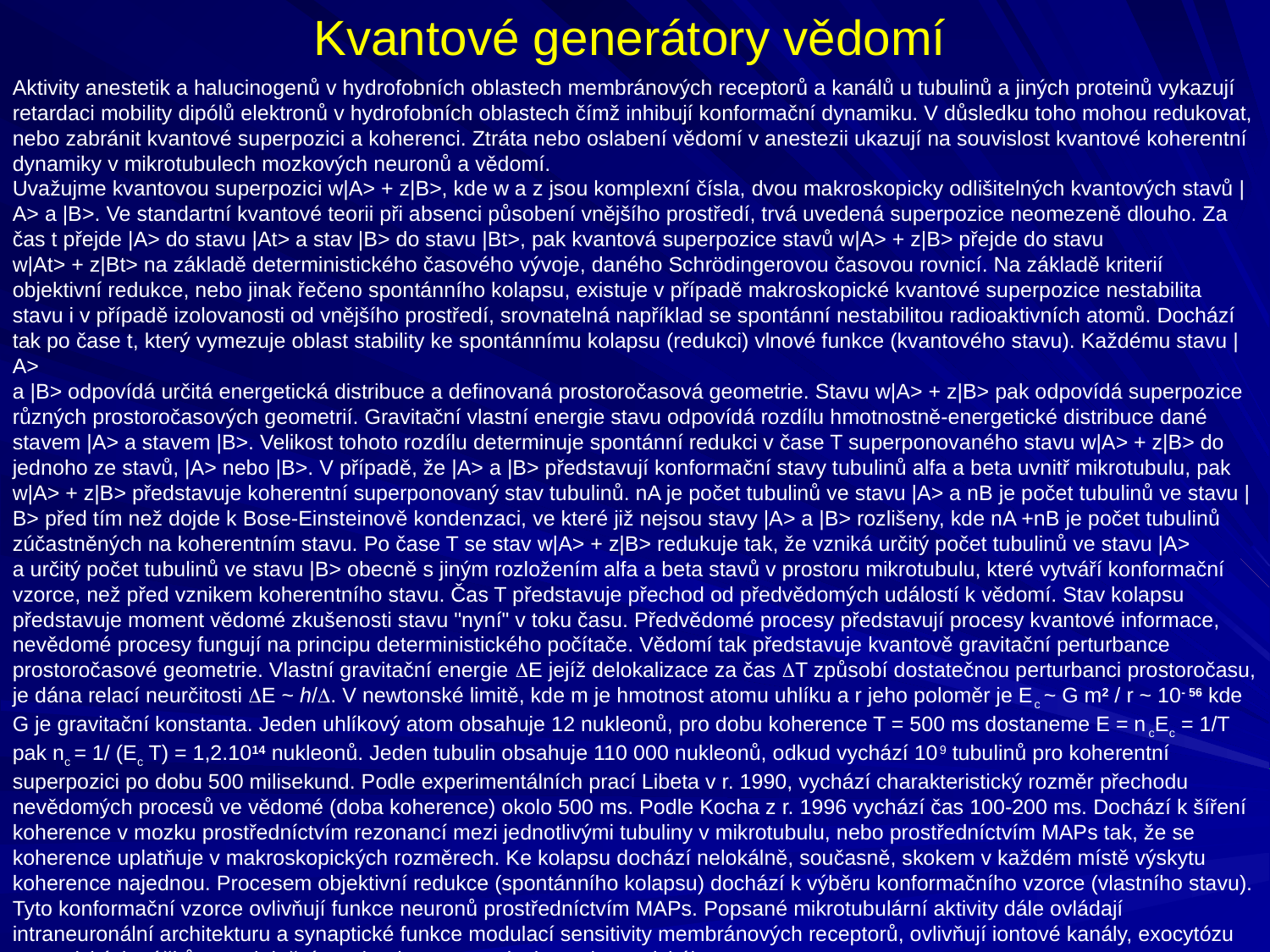

Kvantové generátory vědomí
Aktivity anestetik a halucinogenů v hydrofobních oblastech membránových receptorů a kanálů u tubulinů a jiných proteinů vykazují retardaci mobility dipólů elektronů v hydrofobních oblastech čímž inhibují konformační dynamiku. V důsledku toho mohou redukovat, nebo zabránit kvantové superpozici a koherenci. Ztráta nebo oslabení vědomí v anestezii ukazují na souvislost kvantové koherentní dynamiky v mikrotubulech mozkových neuronů a vědomí.
Uvažujme kvantovou superpozici w|A> + z|B>, kde w a z jsou komplexní čísla, dvou makroskopicky odlišitelných kvantových stavů |A> a |B>. Ve standartní kvantové teorii při absenci působení vnějšího prostředí, trvá uvedená superpozice neomezeně dlouho. Za čas t přejde |A> do stavu |At> a stav |B> do stavu |Bt>, pak kvantová superpozice stavů w|A> + z|B> přejde do stavu
w|At> + z|Bt> na základě deterministického časového vývoje, daného Schrödingerovou časovou rovnicí. Na základě kriterií objektivní redukce, nebo jinak řečeno spontánního kolapsu, existuje v případě makroskopické kvantové superpozice nestabilita stavu i v případě izolovanosti od vnějšího prostředí, srovnatelná například se spontánní nestabilitou radioaktivních atomů. Dochází tak po čase t, který vymezuje oblast stability ke spontánnímu kolapsu (redukci) vlnové funkce (kvantového stavu). Každému stavu |A>
a |B> odpovídá určitá energetická distribuce a definovaná prostoročasová geometrie. Stavu w|A> + z|B> pak odpovídá superpozice různých prostoročasových geometrií. Gravitační vlastní energie stavu odpovídá rozdílu hmotnostně-energetické distribuce dané stavem |A> a stavem |B>. Velikost tohoto rozdílu determinuje spontánní redukci v čase T superponovaného stavu w|A> + z|B> do jednoho ze stavů, |A> nebo |B>. V případě, že |A> a |B> představují konformační stavy tubulinů alfa a beta uvnitř mikrotubulu, pak w|A> + z|B> představuje koherentní superponovaný stav tubulinů. nA je počet tubulinů ve stavu |A> a nB je počet tubulinů ve stavu |B> před tím než dojde k Bose-Einsteinově kondenzaci, ve které již nejsou stavy |A> a |B> rozlišeny, kde nA +nB je počet tubulinů zúčastněných na koherentním stavu. Po čase T se stav w|A> + z|B> redukuje tak, že vzniká určitý počet tubulinů ve stavu |A>
a určitý počet tubulinů ve stavu |B> obecně s jiným rozložením alfa a beta stavů v prostoru mikrotubulu, které vytváří konformační vzorce, než před vznikem koherentního stavu. Čas T představuje přechod od předvědomých událostí k vědomí. Stav kolapsu představuje moment vědomé zkušenosti stavu "nyní" v toku času. Předvědomé procesy představují procesy kvantové informace, nevědomé procesy fungují na principu deterministického počítače. Vědomí tak představuje kvantově gravitační perturbance prostoročasové geometrie. Vlastní gravitační energie ΔE jejíž delokalizace za čas ΔT způsobí dostatečnou perturbanci prostoročasu, je dána relací neurčitosti ΔE ~ h/Δ. V newtonské limitě, kde m je hmotnost atomu uhlíku a r jeho poloměr je Ec ~ G m2 / r ~ 10- 56 kde G je gravitační konstanta. Jeden uhlíkový atom obsahuje 12 nukleonů, pro dobu koherence T = 500 ms dostaneme E = ncEc = 1/T pak nc = 1/ (Ec T) = 1,2.1014 nukleonů. Jeden tubulin obsahuje 110 000 nukleonů, odkud vychází 109 tubulinů pro koherentní superpozici po dobu 500 milisekund. Podle experimentálních prací Libeta v r. 1990, vychází charakteristický rozměr přechodu nevědomých procesů ve vědomé (doba koherence) okolo 500 ms. Podle Kocha z r. 1996 vychází čas 100-200 ms. Dochází k šíření koherence v mozku prostředníctvím rezonancí mezi jednotlivými tubuliny v mikrotubulu, nebo prostředníctvím MAPs tak, že se koherence uplatňuje v makroskopických rozměrech. Ke kolapsu dochází nelokálně, současně, skokem v každém místě výskytu koherence najednou. Procesem objektivní redukce (spontánního kolapsu) dochází k výběru konformačního vzorce (vlastního stavu). Tyto konformační vzorce ovlivňují funkce neuronů prostředníctvím MAPs. Popsané mikrotubulární aktivity dále ovládají intraneuronální architekturu a synaptické funkce modulací sensitivity membránových receptorů, ovlivňují iontové kanály, exocytózu synaptických váčků, transkripční mechanismy a regulaci axoplasmatického transportu.